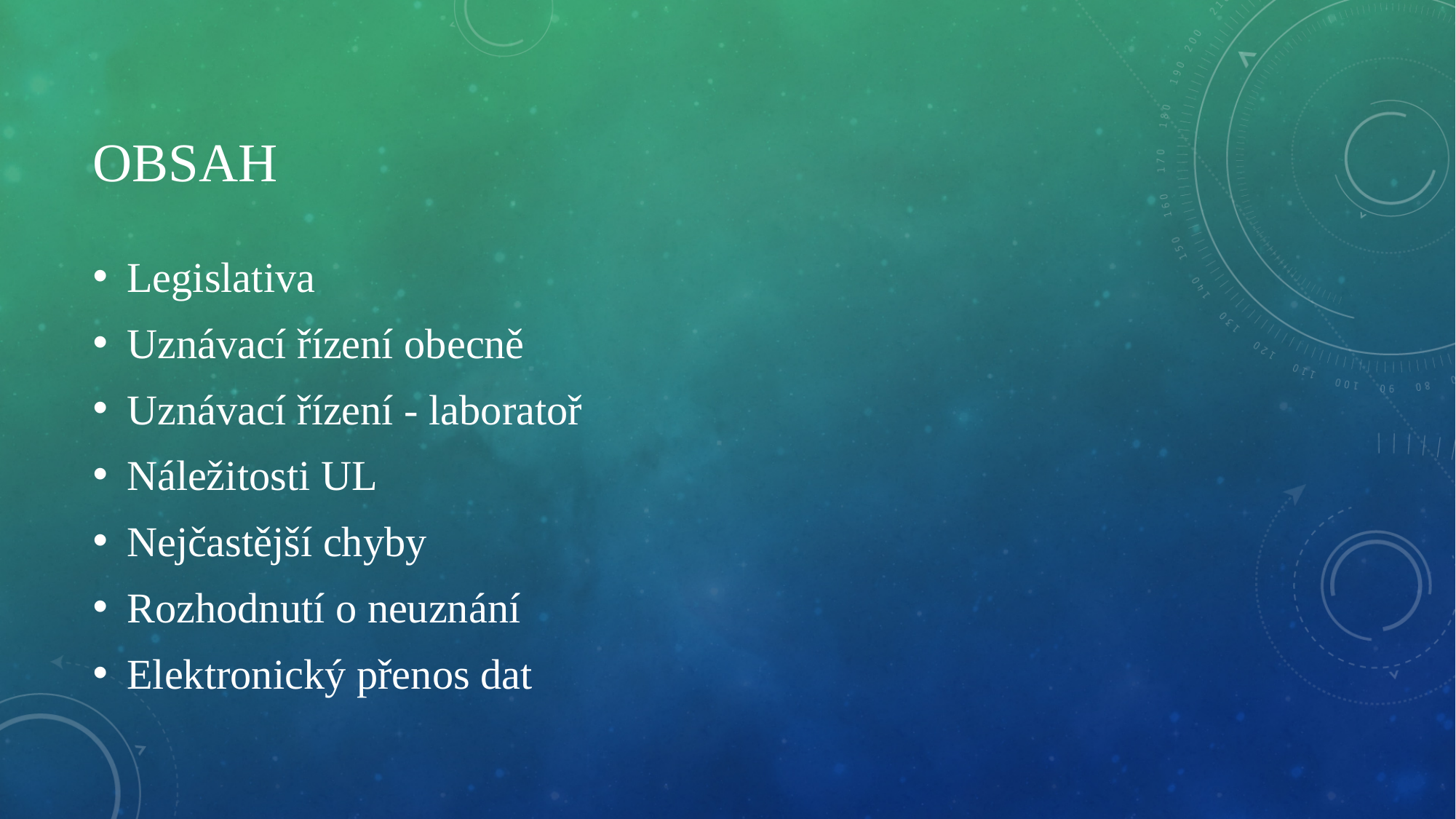

# Obsah
Legislativa
Uznávací řízení obecně
Uznávací řízení - laboratoř
Náležitosti UL
Nejčastější chyby
Rozhodnutí o neuznání
Elektronický přenos dat